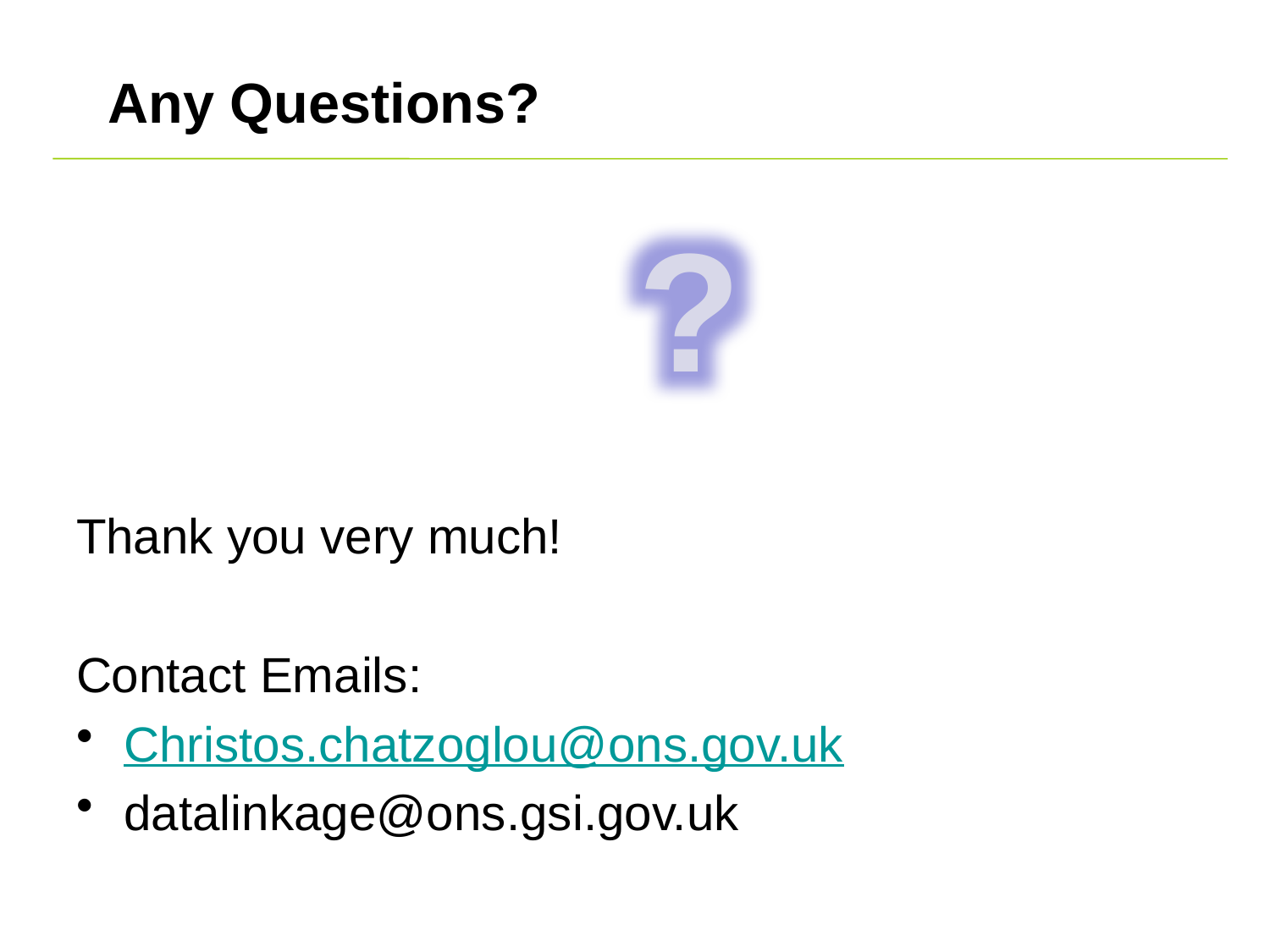

# Any Questions?
?

Thank you very much!

Contact Emails:
Christos.chatzoglou@ons.gov.uk
datalinkage@ons.gsi.gov.uk